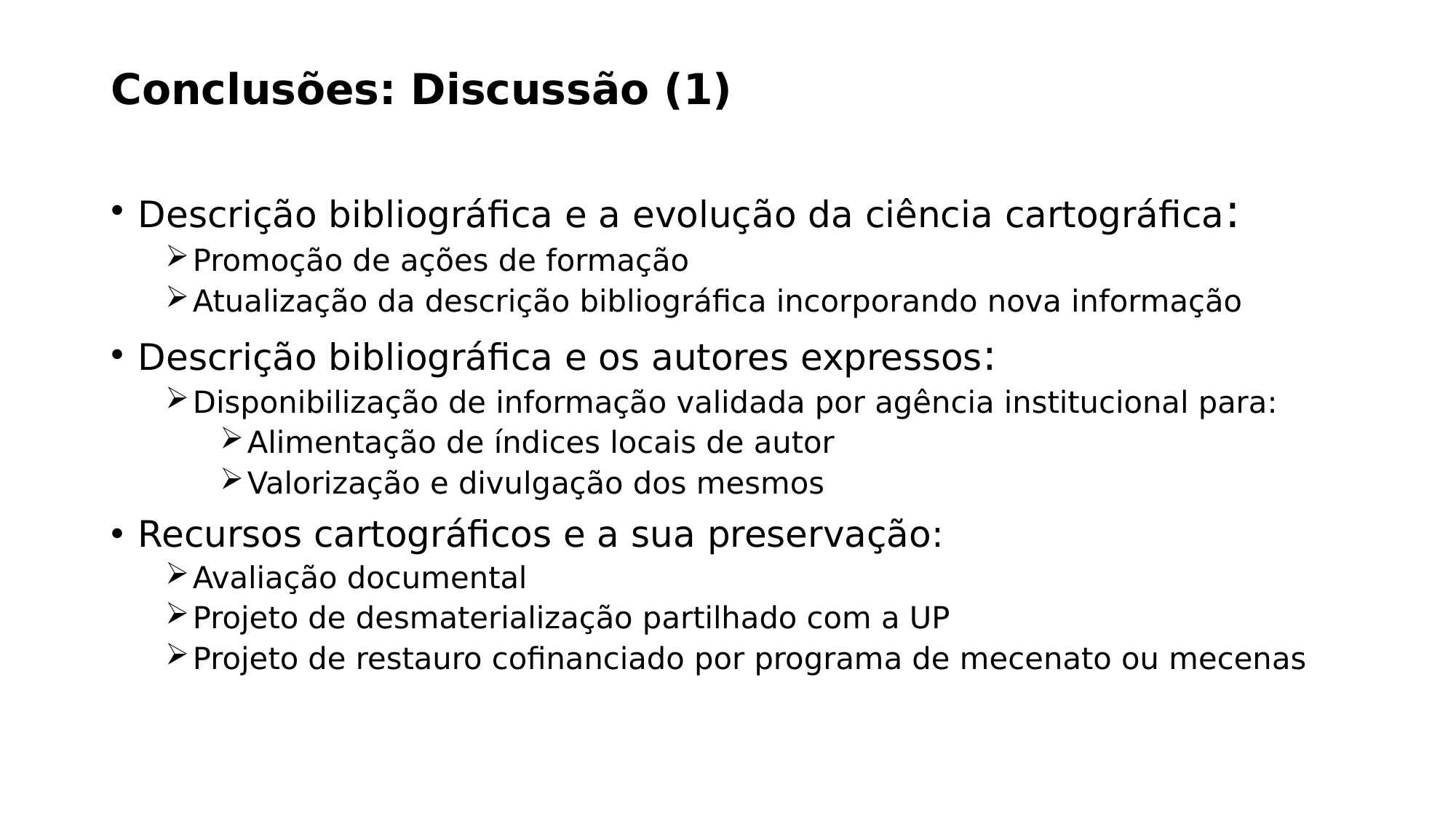

# Conclusões: Discussão (1)
Descrição bibliográfica e a evolução da ciência cartográfica:
Promoção de ações de formação
Atualização da descrição bibliográfica incorporando nova informação
Descrição bibliográfica e os autores expressos:
Disponibilização de informação validada por agência institucional para:
Alimentação de índices locais de autor
Valorização e divulgação dos mesmos
Recursos cartográficos e a sua preservação:
Avaliação documental
Projeto de desmaterialização partilhado com a UP
Projeto de restauro cofinanciado por programa de mecenato ou mecenas